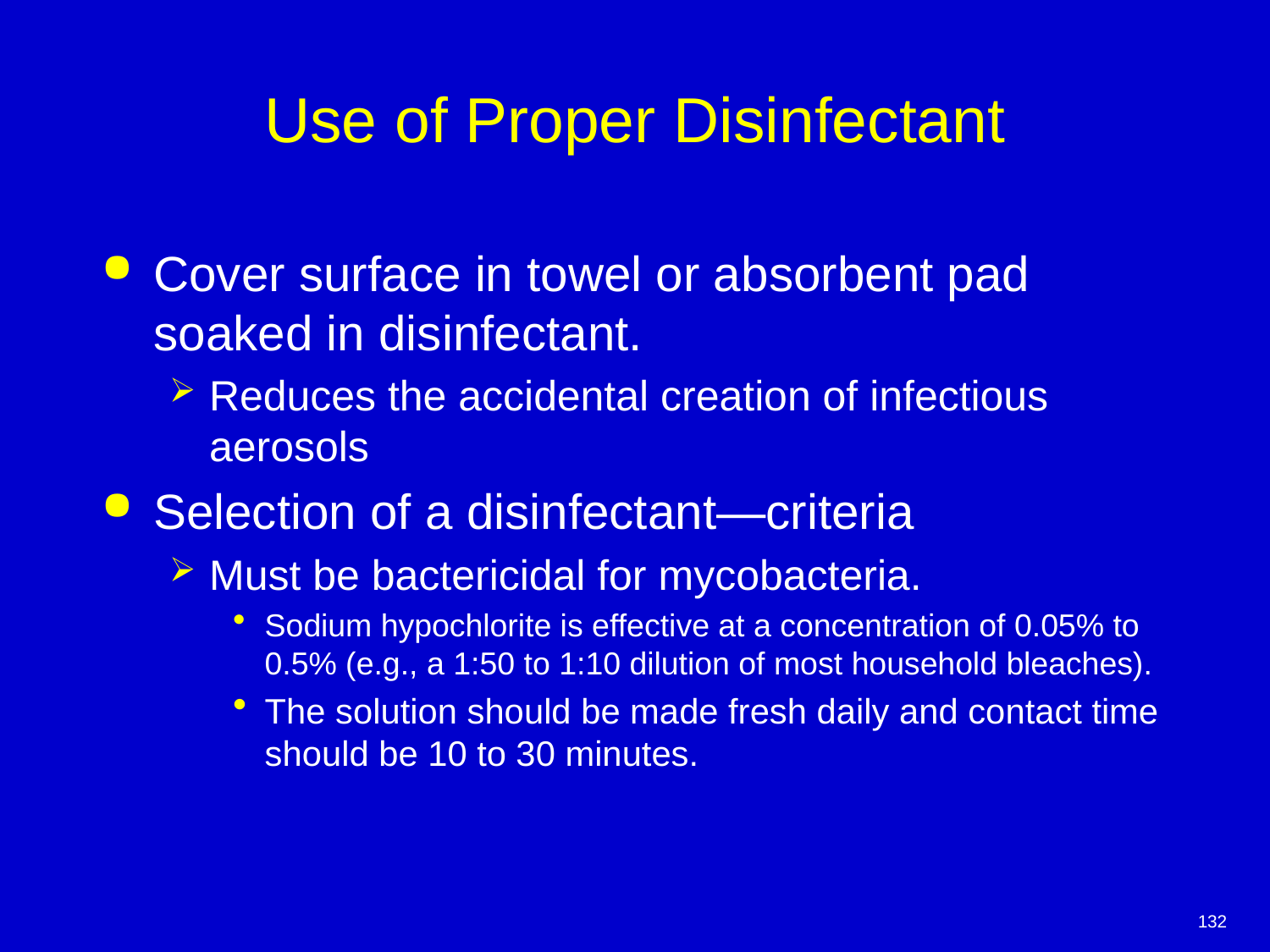

# Use of Proper Disinfectant
Cover surface in towel or absorbent pad soaked in disinfectant.
Reduces the accidental creation of infectious aerosols
Selection of a disinfectant—criteria
Must be bactericidal for mycobacteria.
Sodium hypochlorite is effective at a concentration of 0.05% to 0.5% (e.g., a 1:50 to 1:10 dilution of most household bleaches).
The solution should be made fresh daily and contact time should be 10 to 30 minutes.